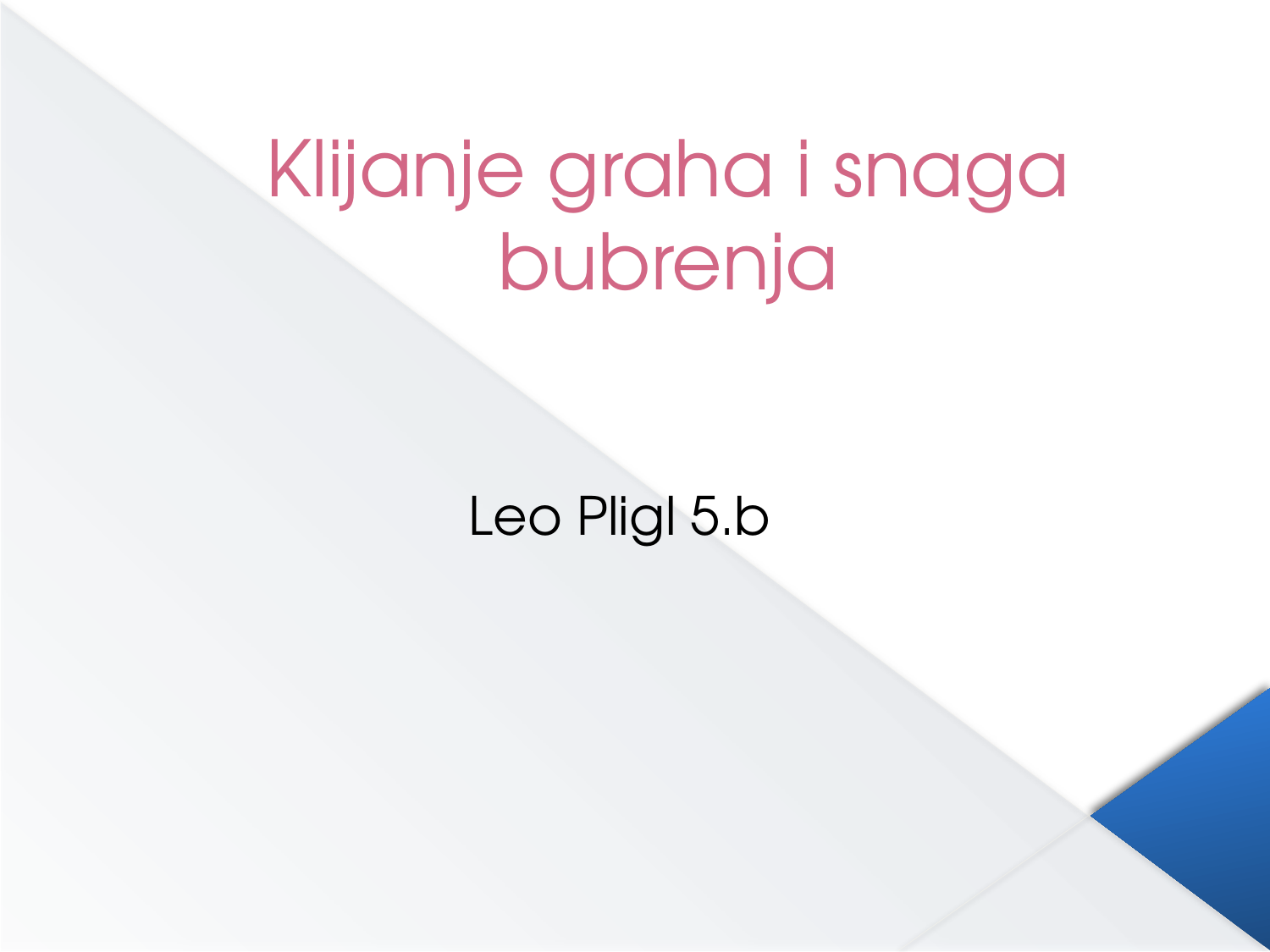

Klijanje graha i snaga bubrenja
Leo Pligl 5.b